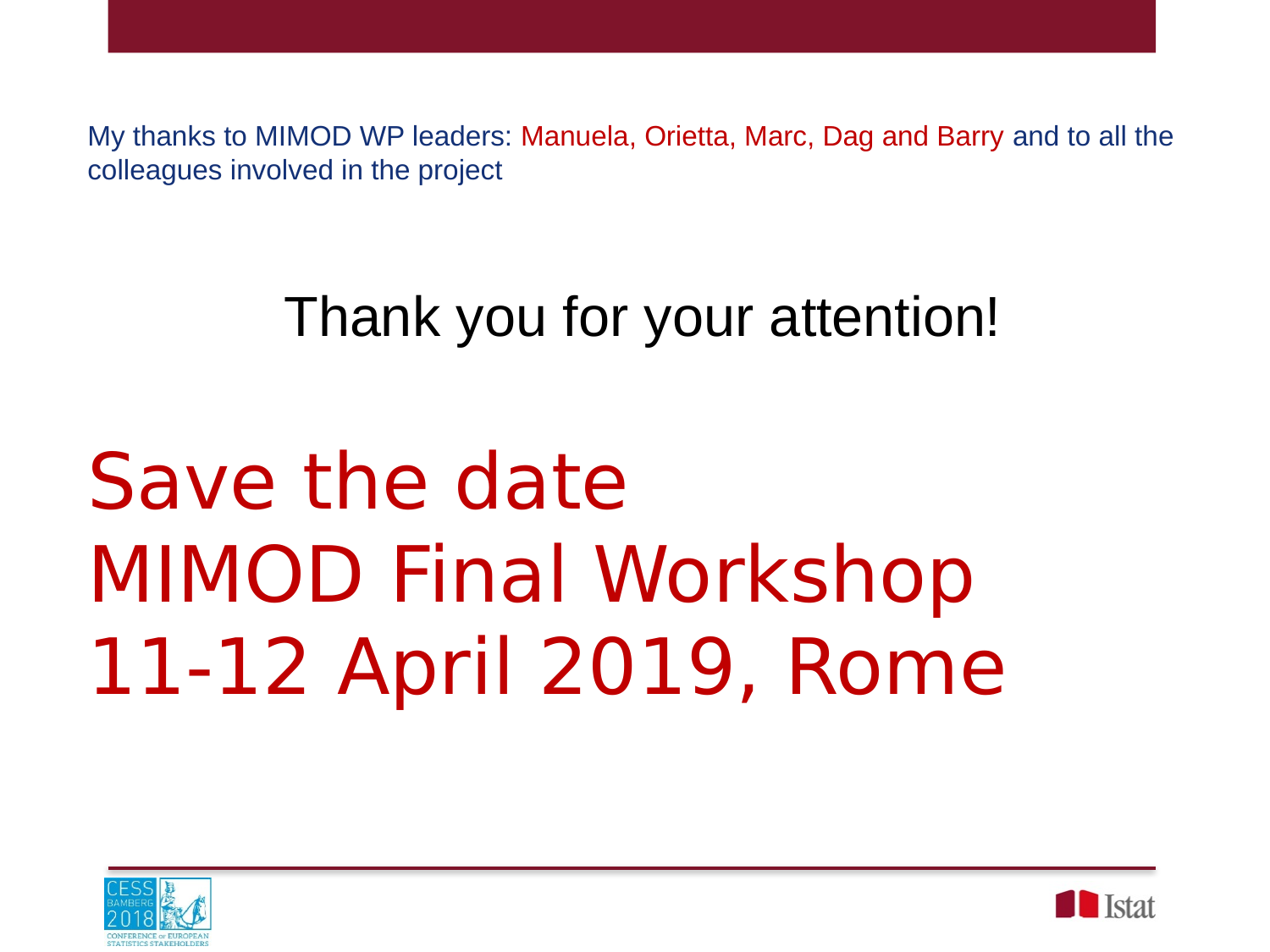

Save the date: MIMOD Final Workshop
11-12 April 2019, Rome

My thanks to MIMOD WP leaders: Manuela, Orietta, Marc, Dag and Barry and to all the colleagues involved in the project

Thank you for your attention!
Save the date
MIMOD Final Workshop
11-12 April 2019, Rome